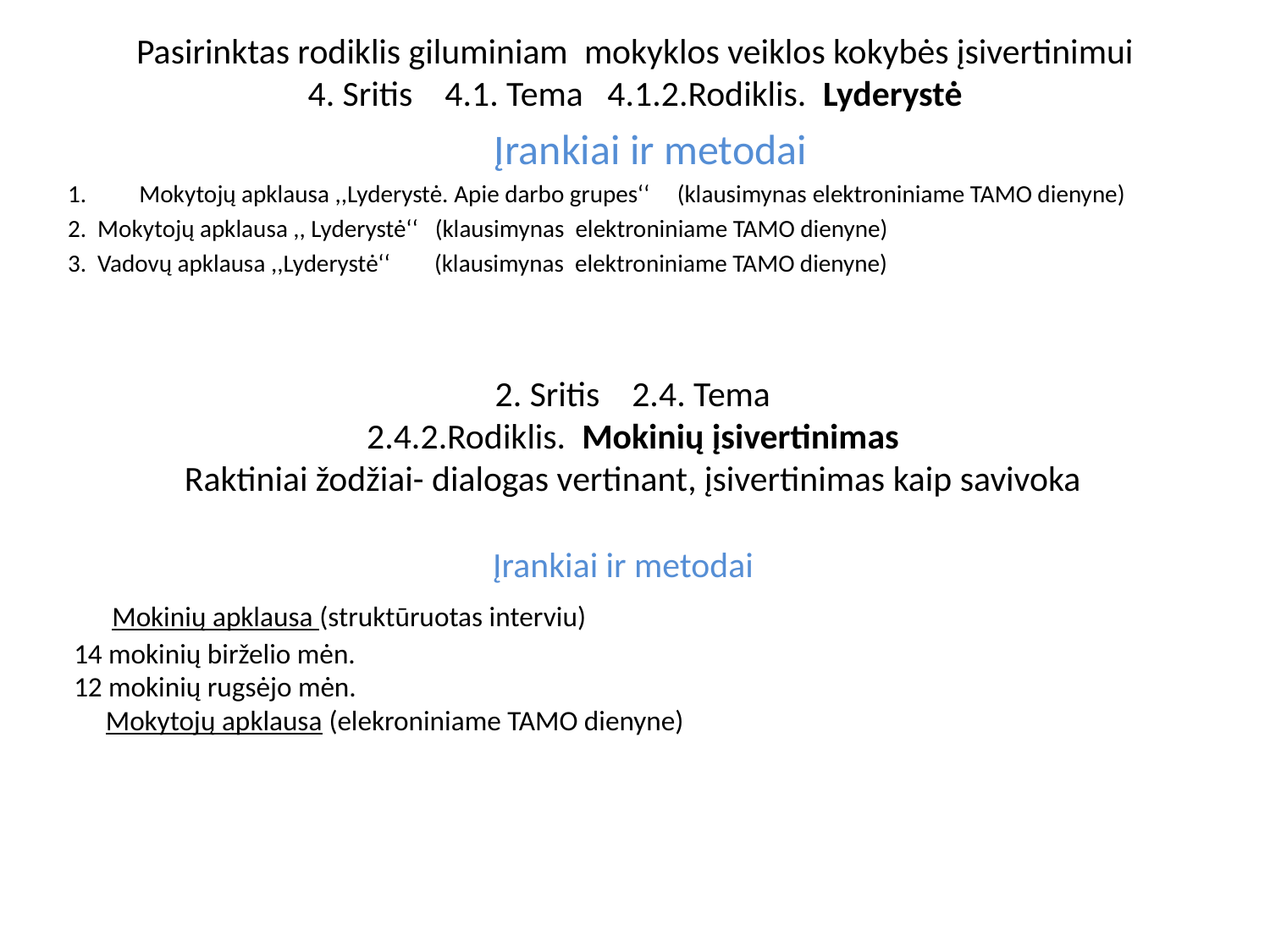

# Pasirinktas rodiklis giluminiam  mokyklos veiklos kokybės įsivertinimui 4. Sritis    4.1. Tema   4.1.2.Rodiklis.  Lyderystė
Įrankiai ir metodai
Mokytojų apklausa ,,Lyderystė. Apie darbo grupes‘‘     (klausimynas elektroniniame TAMO dienyne)
2.  Mokytojų apklausa ,, Lyderystė‘‘   (klausimynas  elektroniniame TAMO dienyne)
3.  Vadovų apklausa ,,Lyderystė‘‘        (klausimynas  elektroniniame TAMO dienyne)

2. Sritis    2.4. Tema
2.4.2.Rodiklis.  Mokinių įsivertinimas
Raktiniai žodžiai- dialogas vertinant, įsivertinimas kaip savivoka
Įrankiai ir metodai
    Mokinių apklausa (struktūruotas interviu)
14 mokinių birželio mėn.
12 mokinių rugsėjo mėn.
     Mokytojų apklausa (elekroniniame TAMO dienyne)